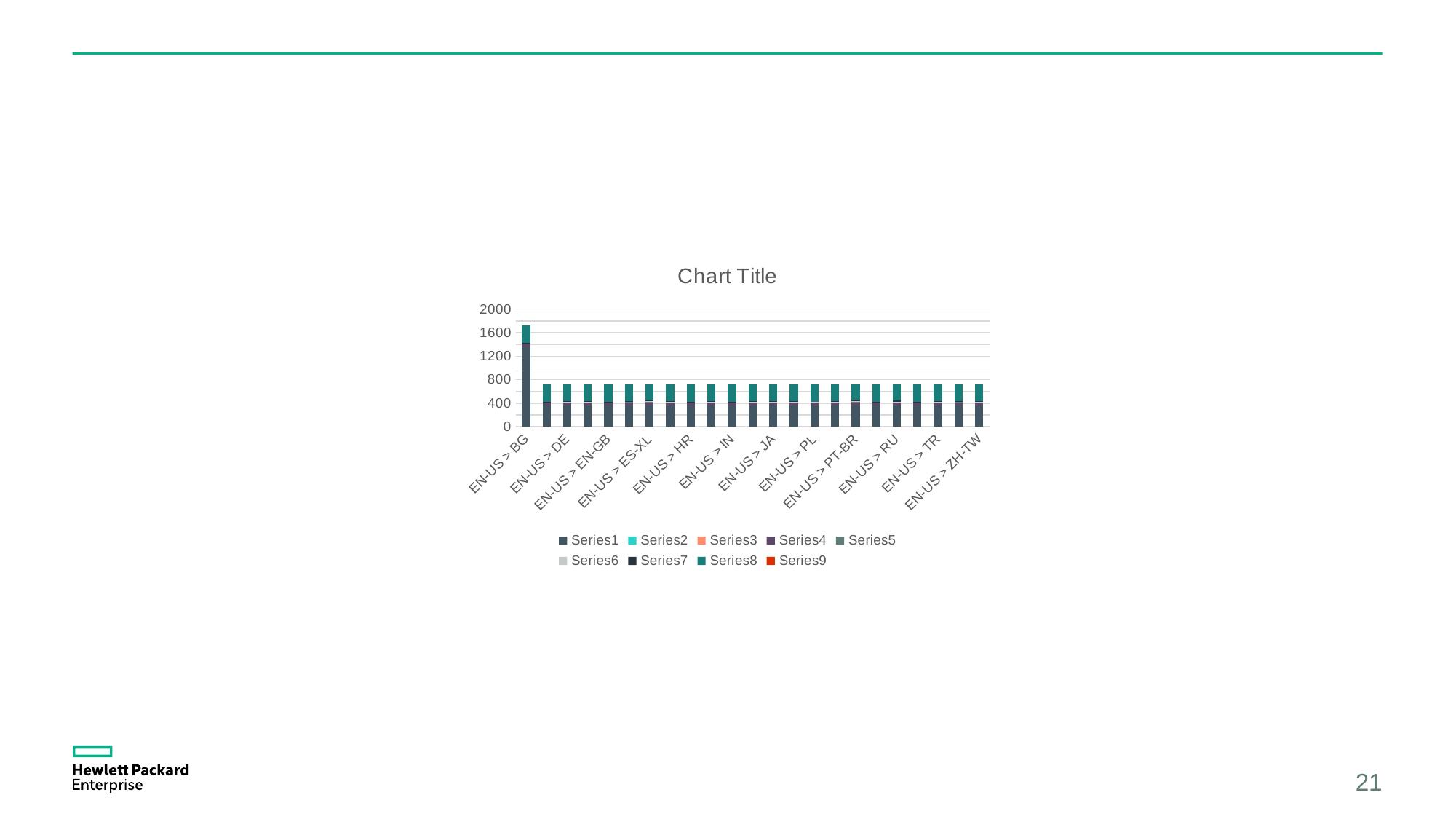

### Chart:

| Category |  |  |  |  |  |  |  |  |  |
|---|---|---|---|---|---|---|---|---|---|
| EN-US > BG | 1362.0 | 0.0 | 0.0 | 62.0 | 2.0 | 1.0 | 1.0 | 296.0 | 0.0 |
| EN-US > CS | 362.0 | 0.0 | 0.0 | 63.0 | 1.0 | 1.0 | 1.0 | 296.0 | 0.0 |
| EN-US > DE | 362.0 | 0.0 | 0.0 | 64.0 | 2.0 | 1.0 | 6.0 | 289.0 | 0.0 |
| EN-US > EL | 362.0 | 0.0 | 0.0 | 64.0 | 0.0 | 1.0 | 4.0 | 293.0 | 0.0 |
| EN-US > EN-GB | 362.0 | 0.0 | 0.0 | 63.0 | 1.0 | 1.0 | 2.0 | 295.0 | 0.0 |
| EN-US > ES | 362.0 | 0.0 | 0.0 | 64.0 | 2.0 | 3.0 | 6.0 | 287.0 | 0.0 |
| EN-US > ES-XL | 362.0 | 0.0 | 0.0 | 64.0 | 1.0 | 4.0 | 24.0 | 269.0 | 0.0 |
| EN-US > FR | 362.0 | 0.0 | 0.0 | 64.0 | 2.0 | 1.0 | 8.0 | 287.0 | 0.0 |
| EN-US > HR | 362.0 | 0.0 | 0.0 | 62.0 | 1.0 | 1.0 | 1.0 | 297.0 | 0.0 |
| EN-US > HU | 362.0 | 0.0 | 0.0 | 62.0 | 1.0 | 1.0 | 5.0 | 293.0 | 0.0 |
| EN-US > IN | 362.0 | 0.0 | 0.0 | 62.0 | 3.0 | 1.0 | 1.0 | 295.0 | 0.0 |
| EN-US > IT | 362.0 | 0.0 | 0.0 | 64.0 | 2.0 | 1.0 | 10.0 | 285.0 | 0.0 |
| EN-US > JA | 362.0 | 0.0 | 0.0 | 64.0 | 2.0 | 1.0 | 7.0 | 288.0 | 0.0 |
| EN-US > KO | 362.0 | 0.0 | 0.0 | 64.0 | 2.0 | 1.0 | 2.0 | 293.0 | 0.0 |
| EN-US > PL | 362.0 | 0.0 | 0.0 | 63.0 | 2.0 | 1.0 | 0.0 | 296.0 | 0.0 |
| EN-US > PT | 362.0 | 0.0 | 0.0 | 64.0 | 1.0 | 3.0 | 1.0 | 293.0 | 0.0 |
| EN-US > PT-BR | 362.0 | 0.0 | 0.0 | 63.0 | 3.0 | 4.0 | 35.0 | 257.0 | 0.0 |
| EN-US > RO | 362.0 | 0.0 | 0.0 | 62.0 | 2.0 | 1.0 | 1.0 | 296.0 | 0.0 |
| EN-US > RU | 362.0 | 0.0 | 0.0 | 64.0 | 1.0 | 3.0 | 17.0 | 277.0 | 0.0 |
| EN-US > SK | 362.0 | 0.0 | 0.0 | 62.0 | 2.0 | 1.0 | 1.0 | 296.0 | 0.0 |
| EN-US > TR | 362.0 | 0.0 | 0.0 | 64.0 | 0.0 | 1.0 | 4.0 | 293.0 | 0.0 |
| EN-US > ZH-CN | 362.0 | 0.0 | 0.0 | 64.0 | 2.0 | 3.0 | 3.0 | 290.0 | 0.0 |
| EN-US > ZH-TW | 362.0 | 0.0 | 0.0 | 64.0 | 2.0 | 1.0 | 5.0 | 290.0 | 0.0 |
21